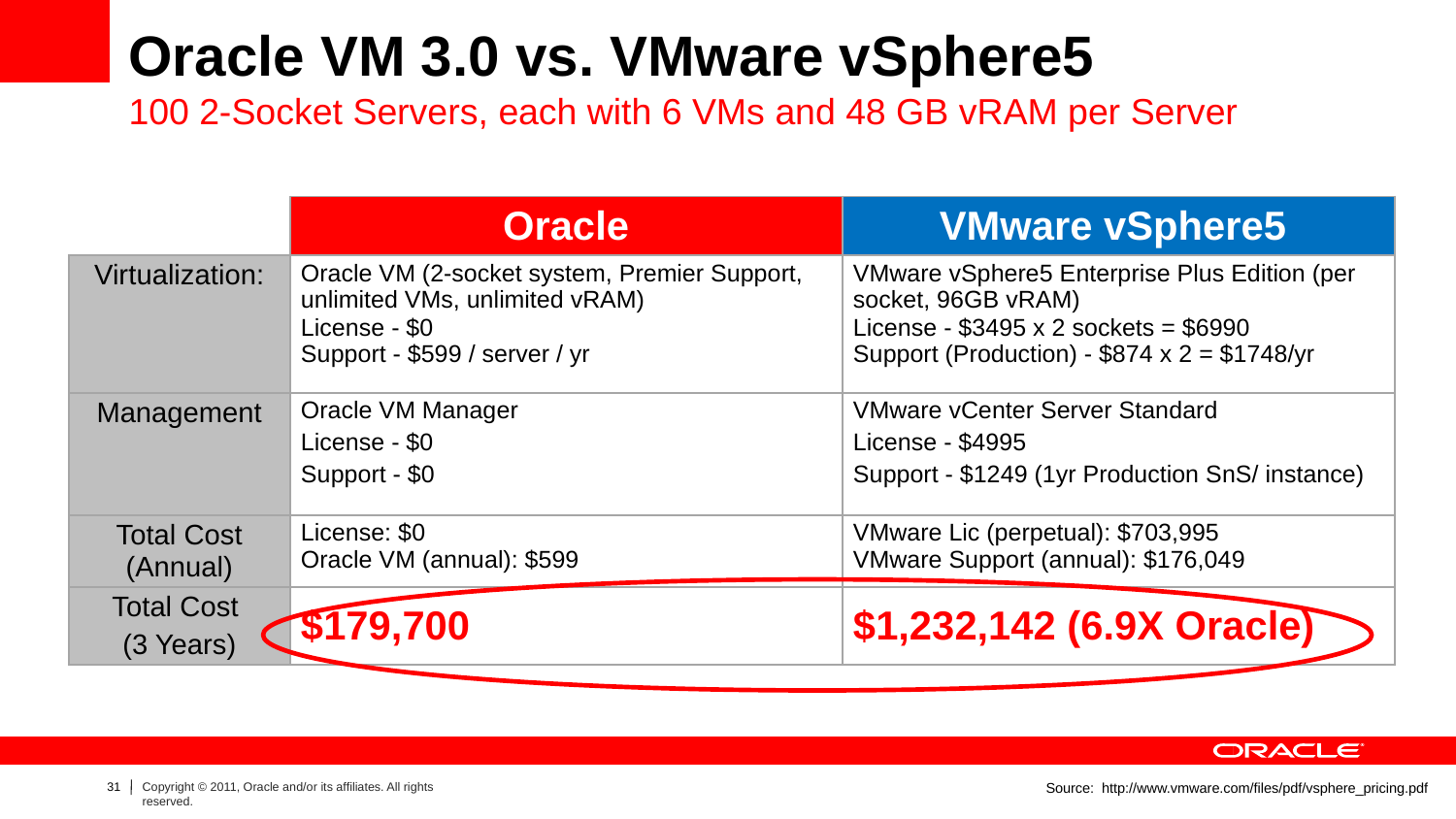

# Oracle VM 3.0 vs. VMware vSphere5 100 2-Socket Servers, each with 6 VMs and 48 GB vRAM per Server
|  | Oracle | VMware vSphere5 |
| --- | --- | --- |
| Virtualization: | Oracle VM (2-socket system, Premier Support, unlimited VMs, unlimited vRAM) License - $0 Support - $599 / server / yr | VMware vSphere5 Enterprise Plus Edition (per socket, 96GB vRAM) License - $3495 x 2 sockets = $6990 Support (Production) - $874 x 2 = $1748/yr |
| Management | Oracle VM Manager License - $0 Support - $0 | VMware vCenter Server Standard License - $4995 Support - $1249 (1yr Production SnS/ instance) |
| Total Cost (Annual) | License: $0 Oracle VM (annual): $599 | VMware Lic (perpetual): $703,995 VMware Support (annual): $176,049 |
| Total Cost (3 Years) | $179,700 | $1,232,142 (6.9X Oracle) |

Source:  http://www.vmware.com/files/pdf/vsphere_pricing.pdf